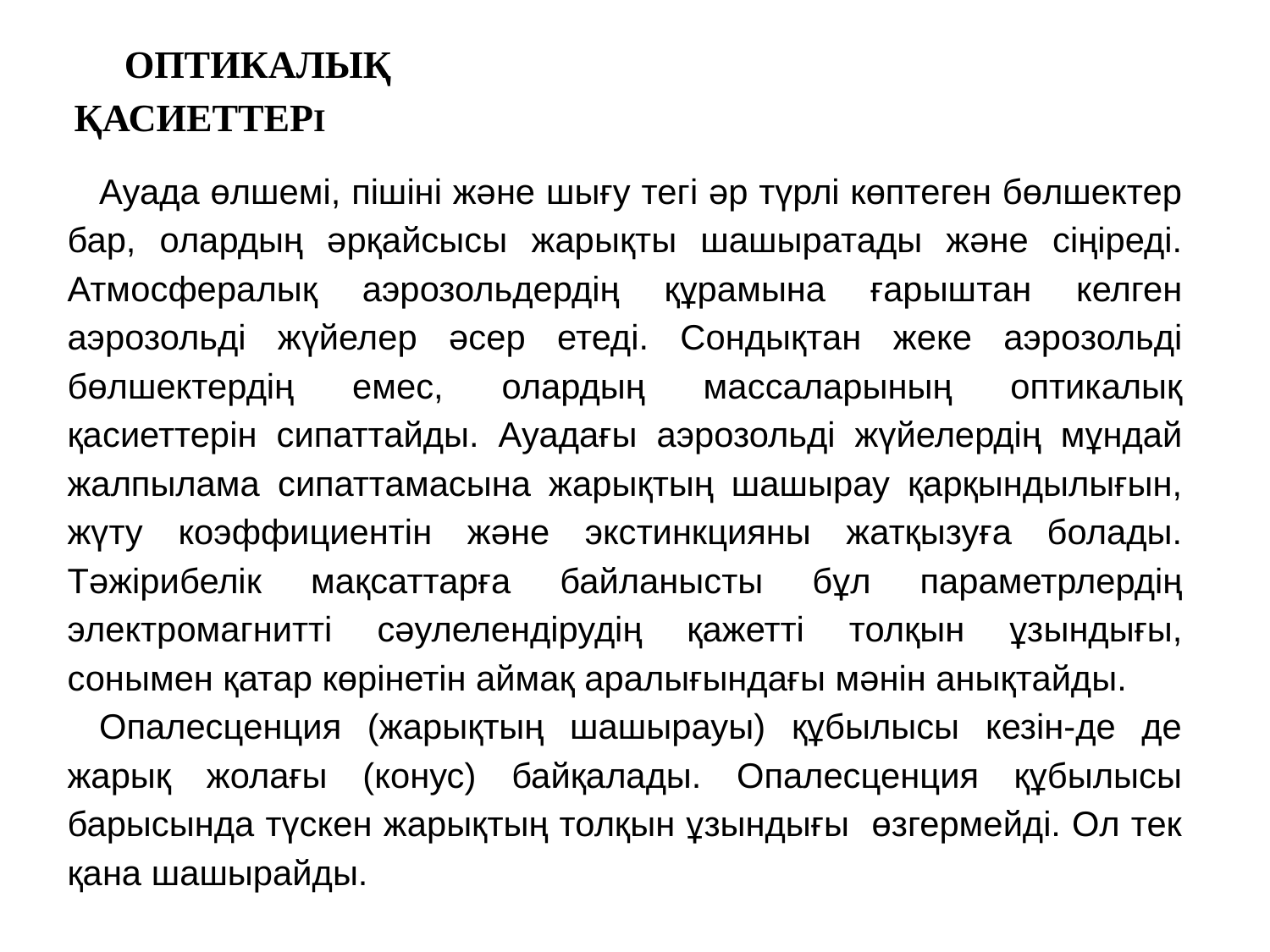

ОПТИКАЛЫҚ ҚАСИЕТТЕРІ
Ауада өлшемі, пішіні және шығу тегі әр түрлі көптеген бөлшектер бар, олардың әрқайсысы жарықты шашыратады және сіңіреді. Атмосфералық аэрозольдердің құрамына ғарыштан келген аэрозольді жүйелер әсер етеді. Сондықтан жеке аэрозольді бөлшектердің емес, олардың массаларының оптикалық қасиеттерін сипаттайды. Ауадағы аэрозольді жүйелердің мұндай жалпылама сипаттамасына жарықтың шашырау қарқындылығын, жүту коэффициентін және экстинкцияны жатқызуға болады. Тәжірибелік мақсаттарға байланысты бұл параметрлердің электромагнитті сәулелендірудің қажетті толқын ұзындығы, сонымен қатар көрінетін аймақ аралығындағы мәнін анықтайды.
Опалесценция (жарықтың шашырауы) құбылысы кезін-де де жарық жолағы (конус) байқалады. Опалесценция құбылысы барысында түскен жарықтың толқын ұзындығы  өзгермейді. Ол тек қана шашырайды.